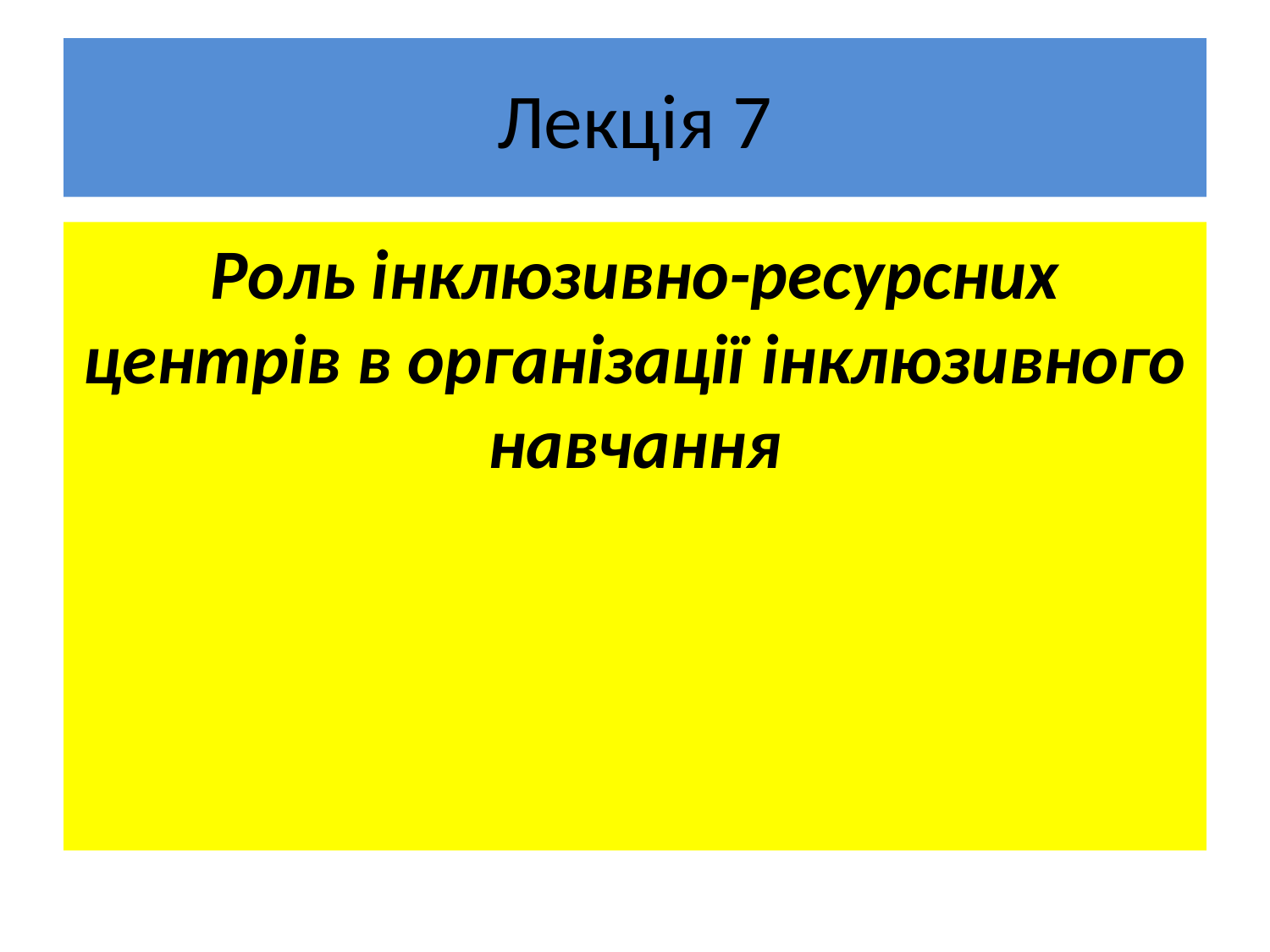

# Лекція 7
Роль інклюзивно-ресурсних центрів в організації інклюзивного навчання